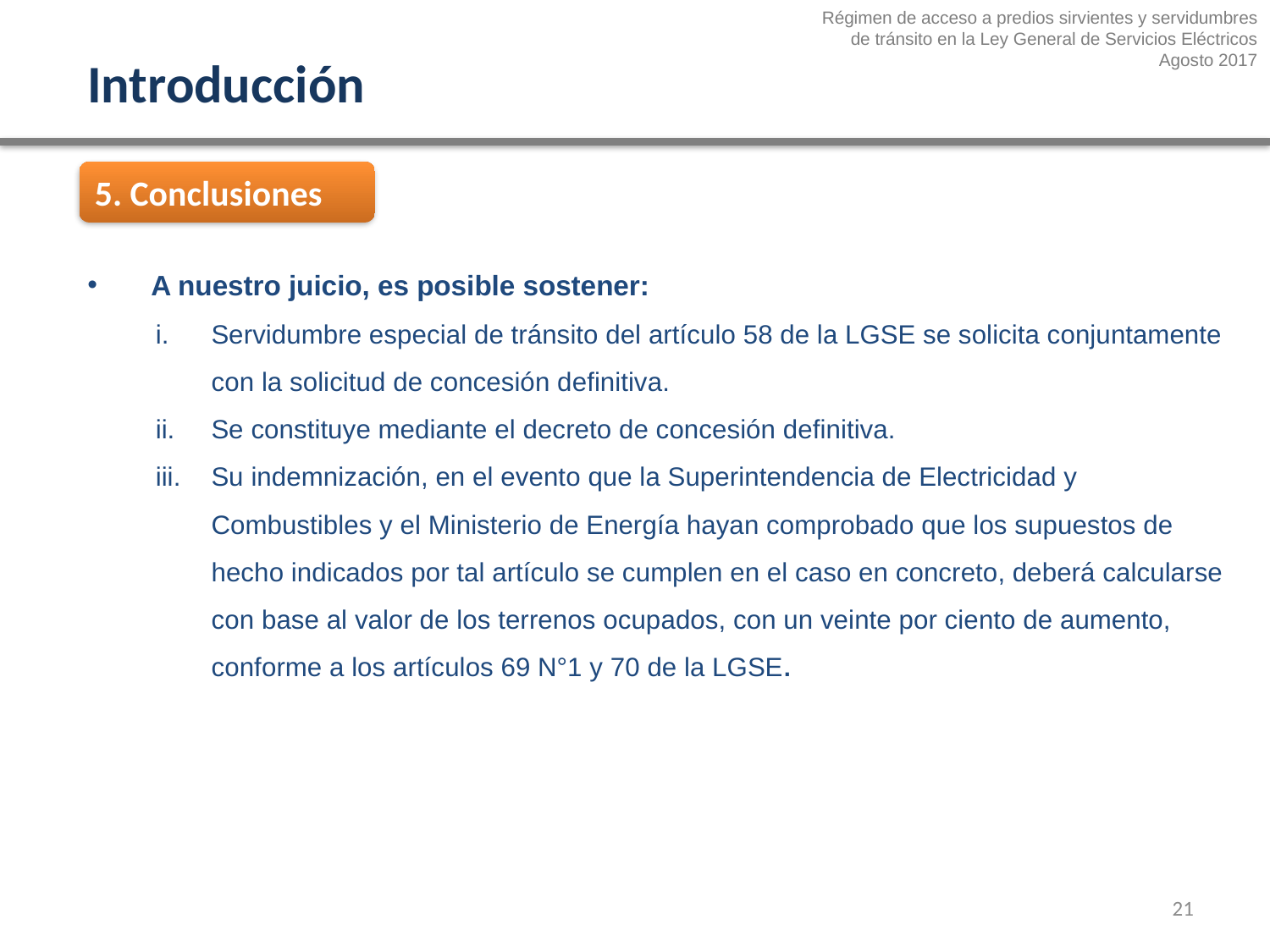

Régimen de acceso a predios sirvientes y servidumbres
 de tránsito en la Ley General de Servicios Eléctricos
Agosto 2017
Introducción

5. Conclusiones

A nuestro juicio, es posible sostener:
Servidumbre especial de tránsito del artículo 58 de la LGSE se solicita conjuntamente con la solicitud de concesión definitiva.
Se constituye mediante el decreto de concesión definitiva.
Su indemnización, en el evento que la Superintendencia de Electricidad y Combustibles y el Ministerio de Energía hayan comprobado que los supuestos de hecho indicados por tal artículo se cumplen en el caso en concreto, deberá calcularse con base al valor de los terrenos ocupados, con un veinte por ciento de aumento, conforme a los artículos 69 N°1 y 70 de la LGSE.
21